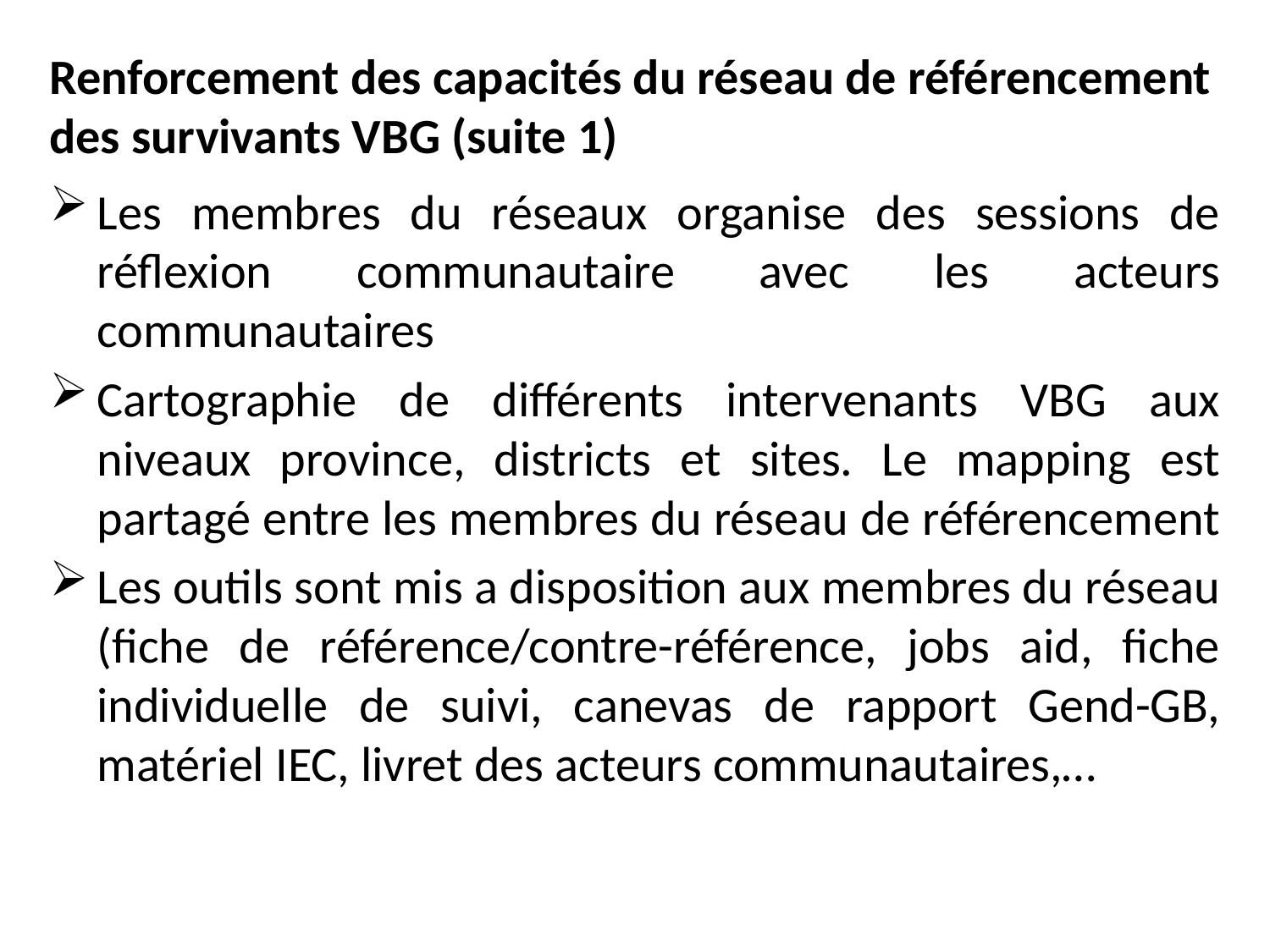

# Renforcement des capacités du réseau de référencement des survivants VBG (suite 1)
Les membres du réseaux organise des sessions de réflexion communautaire avec les acteurs communautaires
Cartographie de différents intervenants VBG aux niveaux province, districts et sites. Le mapping est partagé entre les membres du réseau de référencement
Les outils sont mis a disposition aux membres du réseau (fiche de référence/contre-référence, jobs aid, fiche individuelle de suivi, canevas de rapport Gend-GB, matériel IEC, livret des acteurs communautaires,…